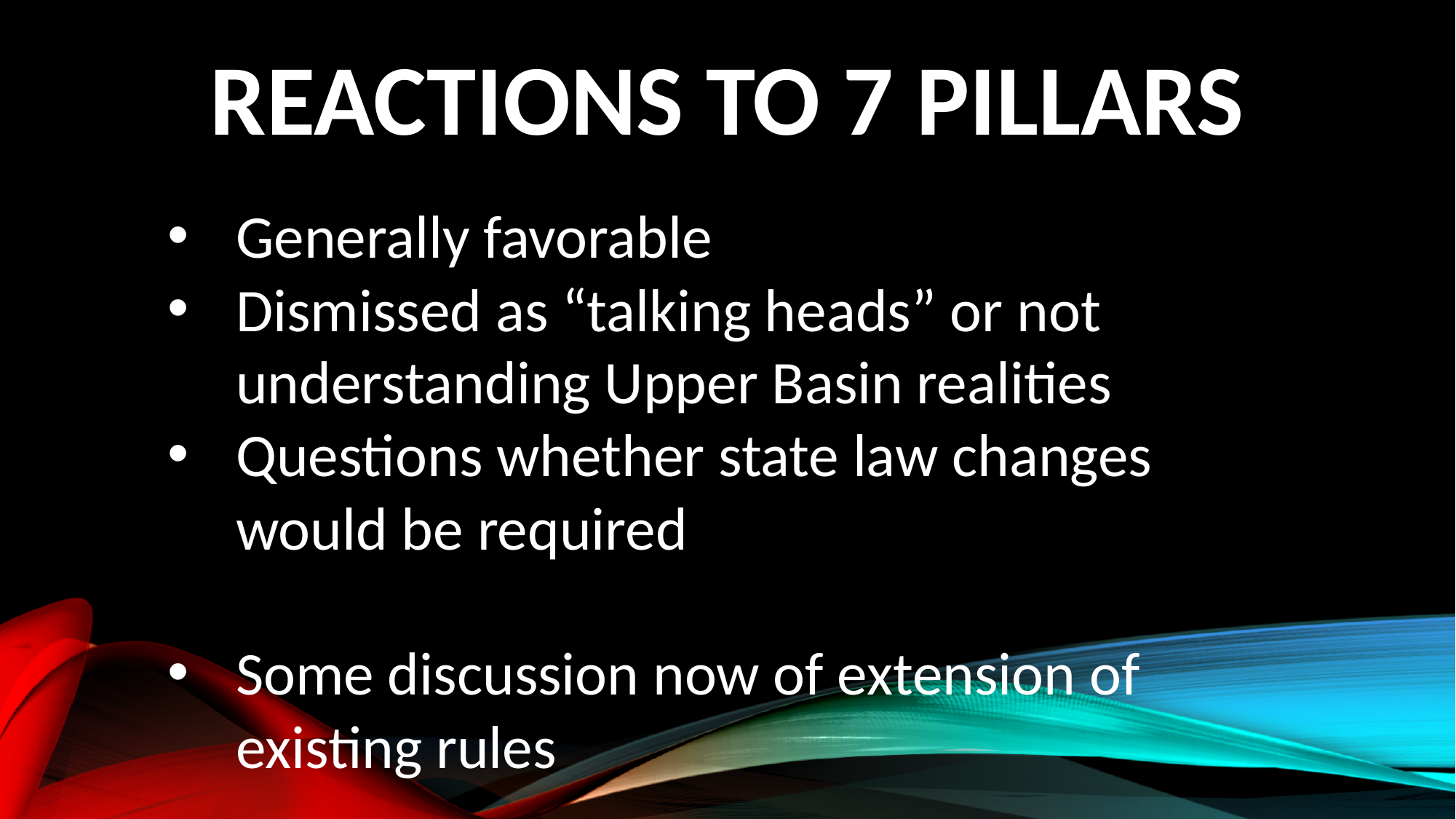

Reactions to 7 pillars
Generally favorable
Dismissed as “talking heads” or not understanding Upper Basin realities
Questions whether state law changes would be required

Some discussion now of extension of existing rules